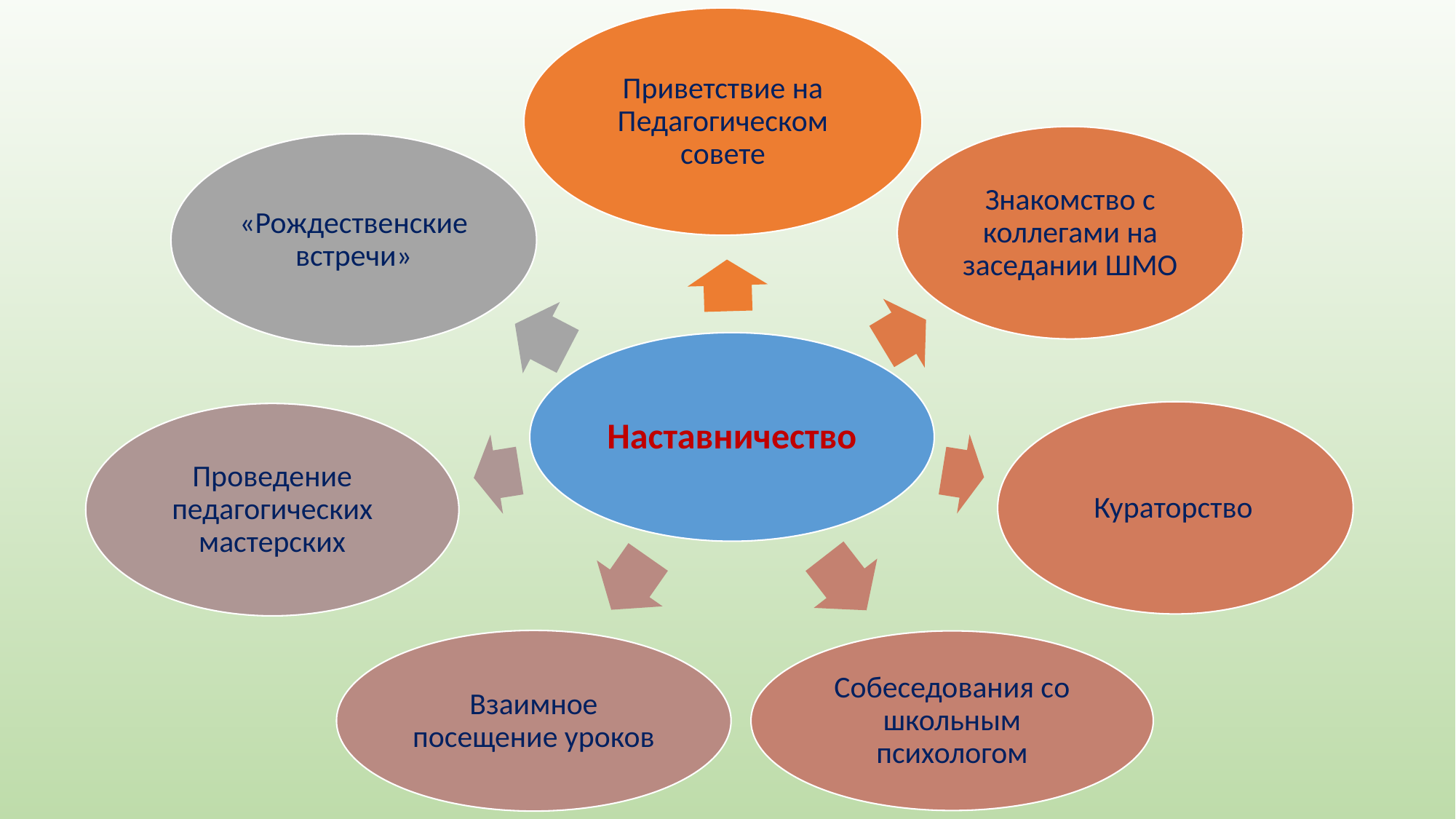

Наставничество

Приветствие на Педагогическом совете

Знакомство с коллегами на заседании ШМО

Кураторство

Собеседования со школьным психологом

Взаимное посещение уроков

Проведение педагогических мастерских

«Рождественские встречи»